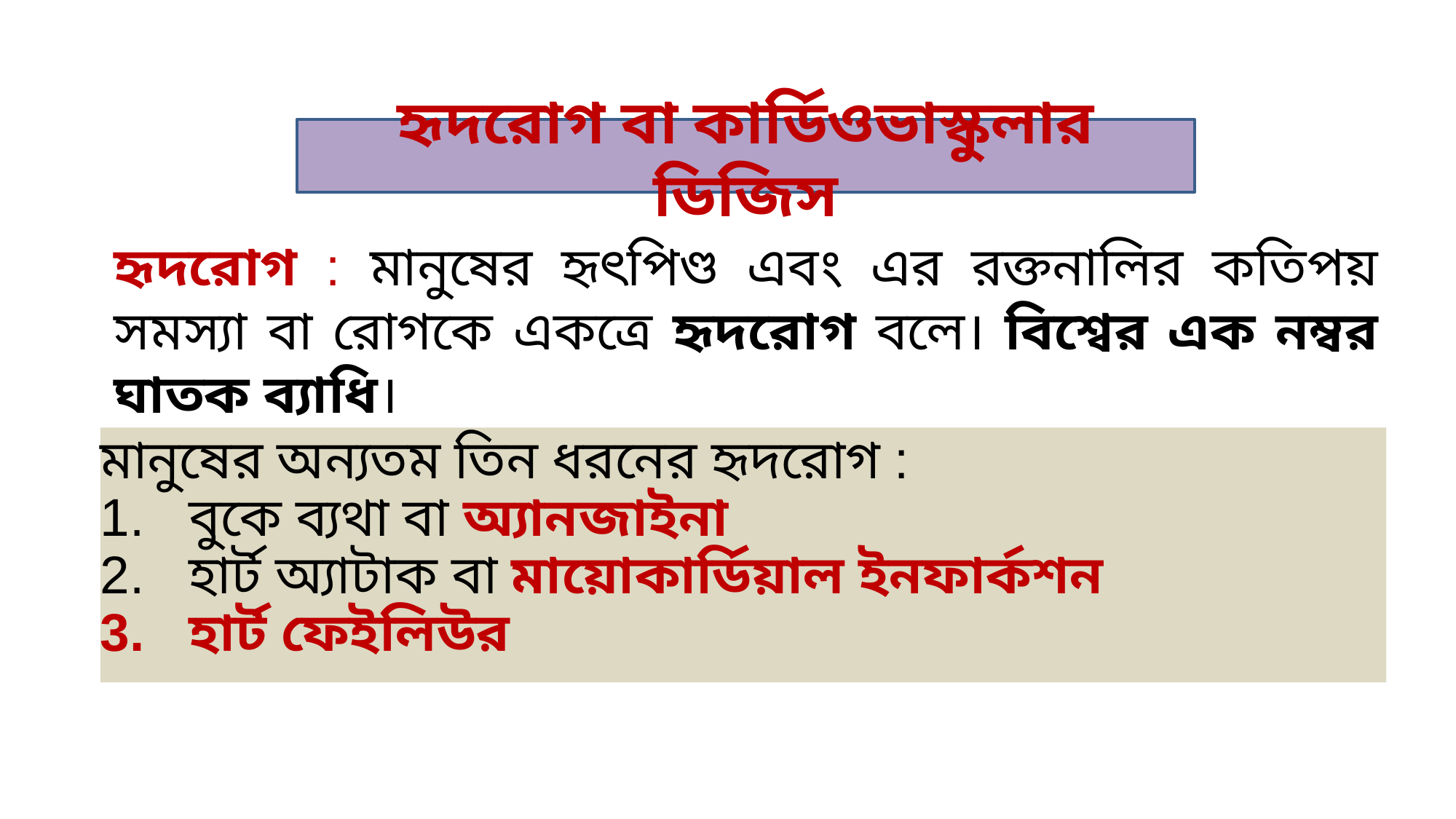

হৃদরোগ বা কার্ডিওভাস্কুলার ডিজিস
হৃদরোগ : মানুষের হৃৎপিণ্ড এবং এর রক্তনালির কতিপয় সমস্যা বা রোগকে একত্রে হৃদরোগ বলে। বিশ্বের এক নম্বর ঘাতক ব্যাধি।
মানুষের অন্যতম তিন ধরনের হৃদরোগ :
বুকে ব্যথা বা অ্যানজাইনা
হার্ট অ্যাটাক বা মায়োকার্ডিয়াল ইনফার্কশন
হার্ট ফেইলিউর